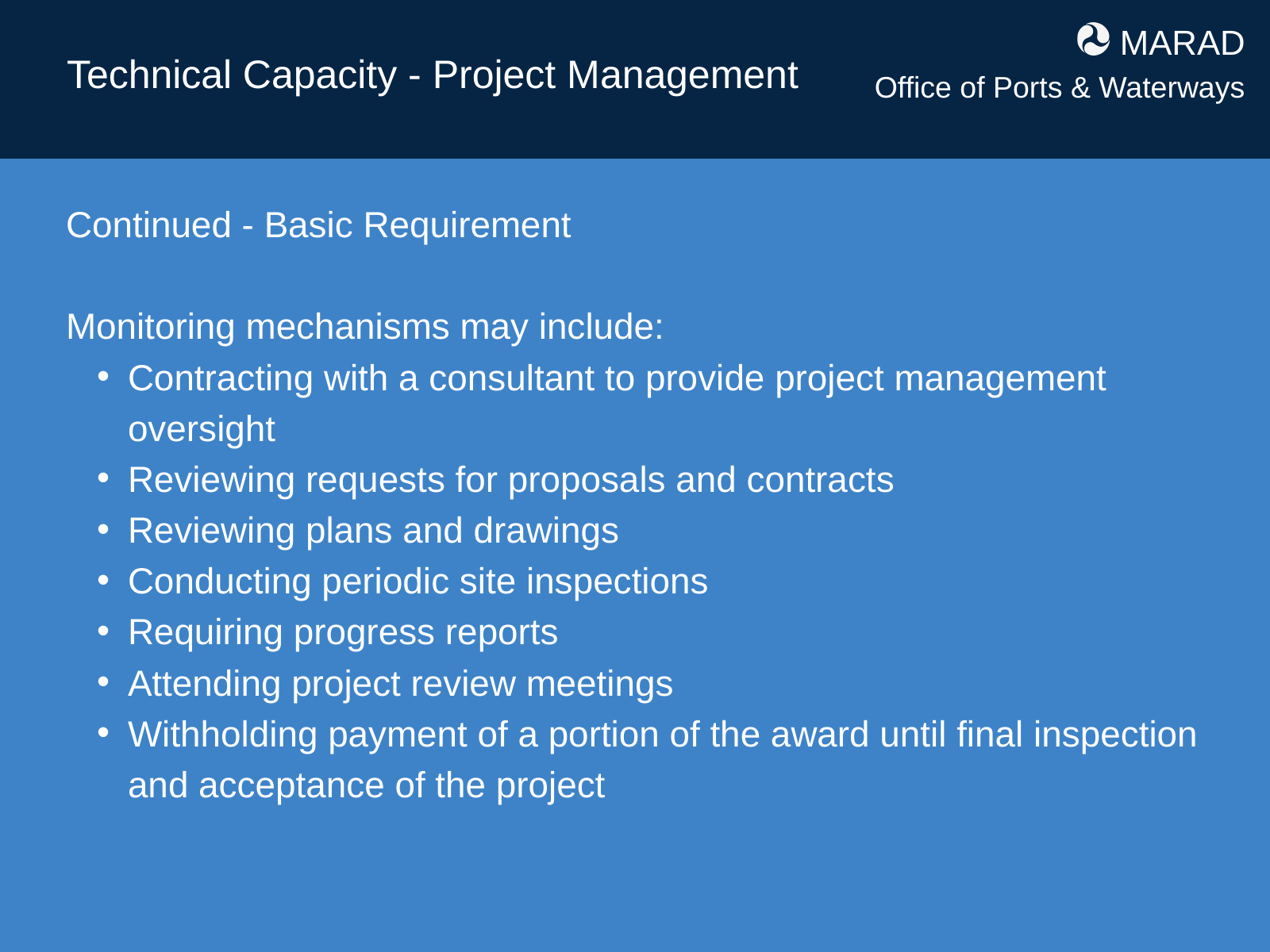

MARAD
Office of Ports & Waterways

Technical Capacity - Project Management
Continued - Basic Requirement

Monitoring mechanisms may include:
Contracting with a consultant to provide project management oversight
Reviewing requests for proposals and contracts
Reviewing plans and drawings
Conducting periodic site inspections
Requiring progress reports
Attending project review meetings
Withholding payment of a portion of the award until final inspection and acceptance of the project